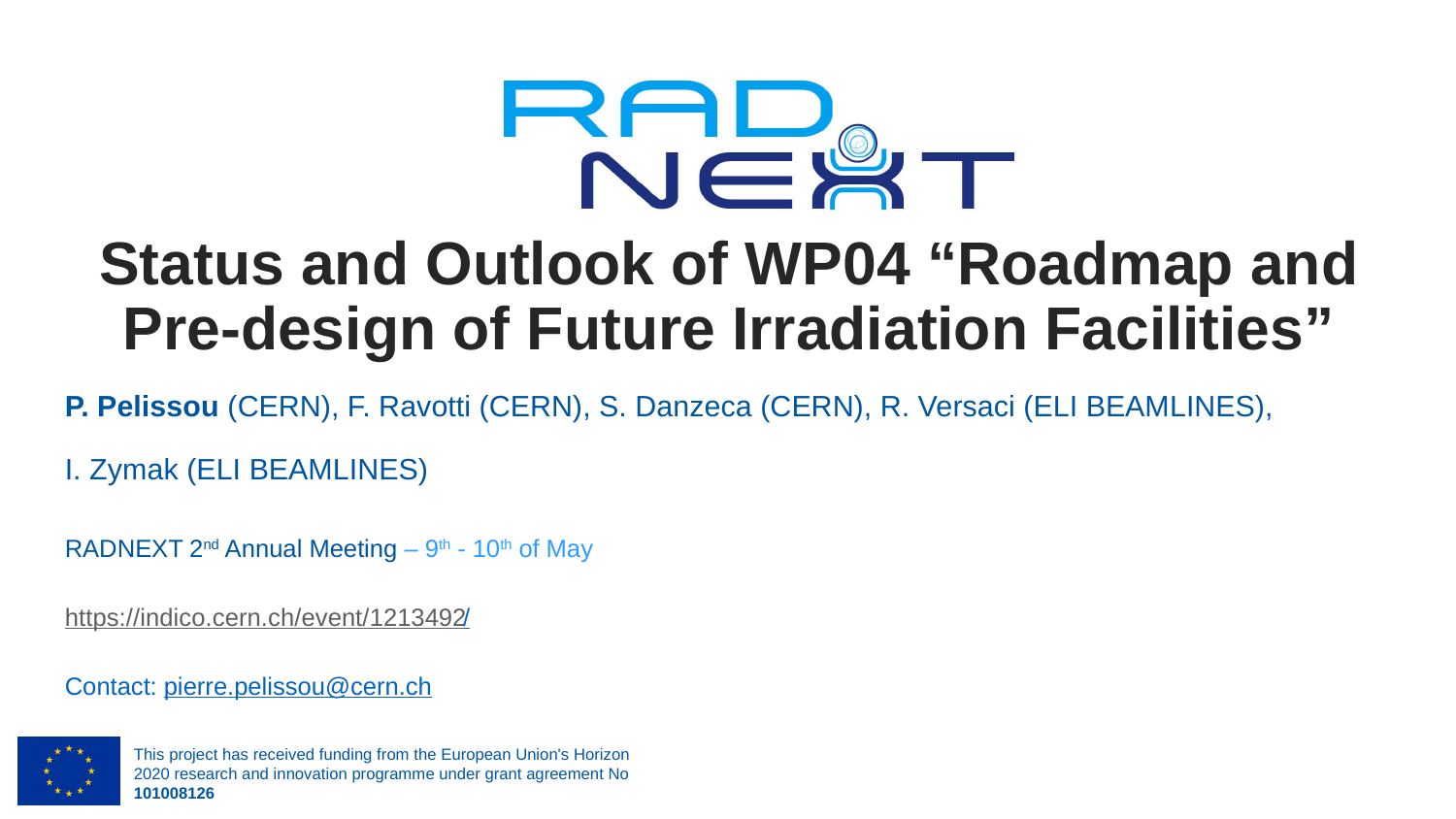

Status and Outlook of WP04 “Roadmap and Pre-design of Future Irradiation Facilities”
P. Pelissou (CERN), F. Ravotti (CERN), S. Danzeca (CERN), R. Versaci (ELI BEAMLINES),
I. Zymak (ELI BEAMLINES)
RADNEXT 2nd Annual Meeting – 9th - 10th of May
https://indico.cern.ch/event/1213492/
Contact: pierre.pelissou@cern.ch